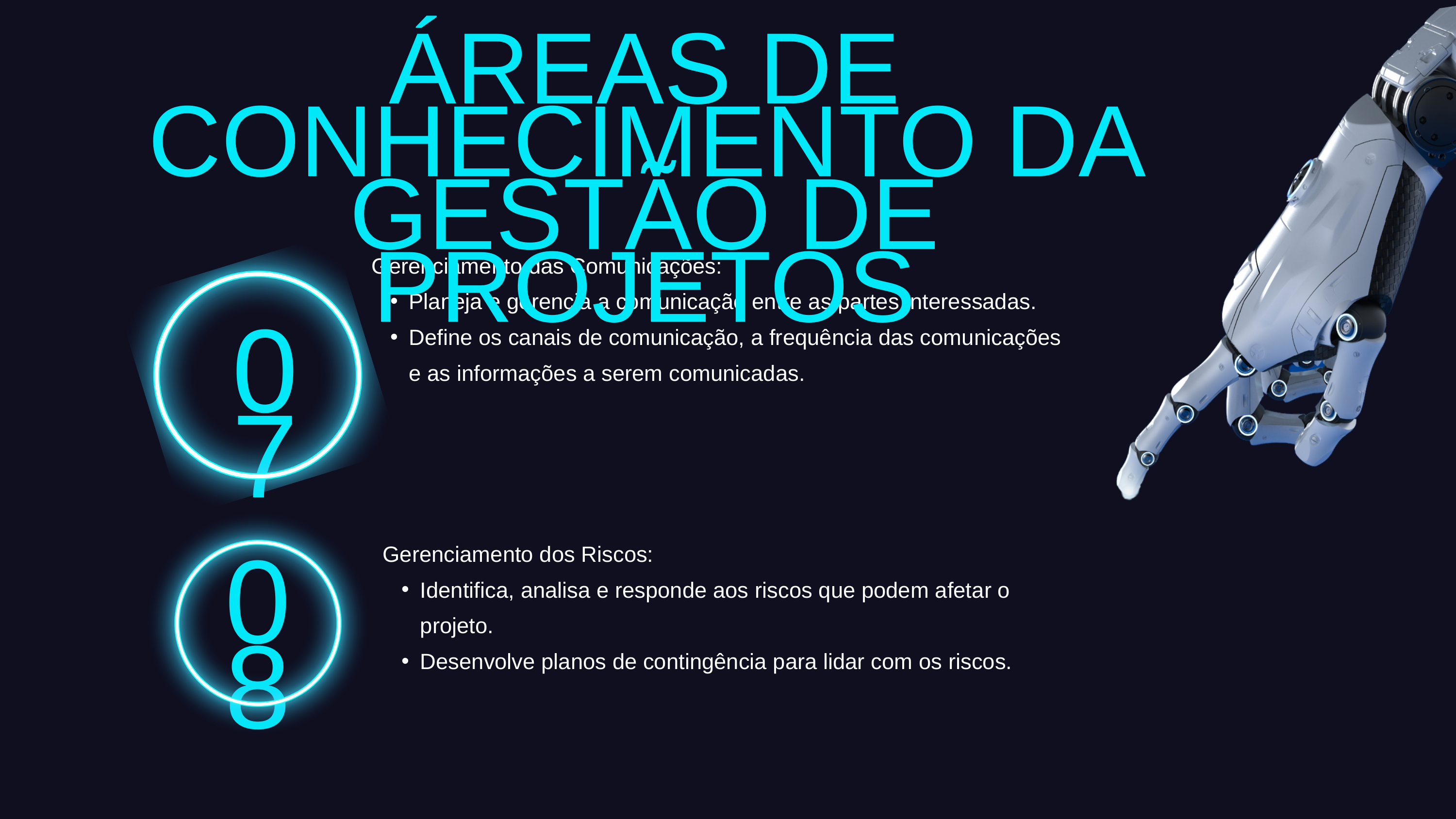

ÁREAS DE CONHECIMENTO DA GESTÃO DE PROJETOS

Gerenciamento das Comunicações:
Planeja e gerencia a comunicação entre as partes interessadas.
Define os canais de comunicação, a frequência das comunicações e as informações a serem comunicadas.

07

Gerenciamento dos Riscos:
Identifica, analisa e responde aos riscos que podem afetar o projeto.
Desenvolve planos de contingência para lidar com os riscos.

08